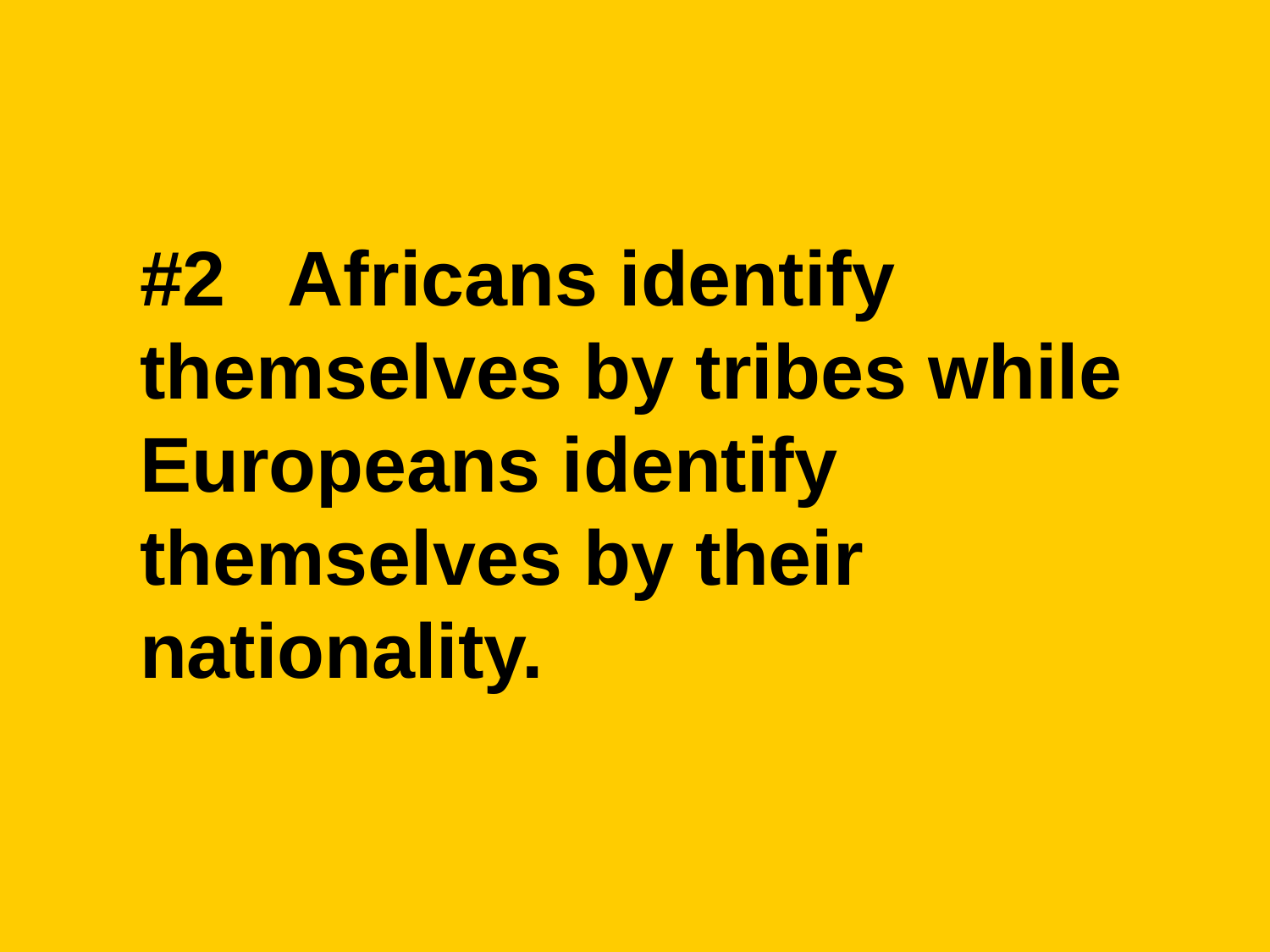

#2   Africans identify themselves by tribes while Europeans identify themselves by their nationality.